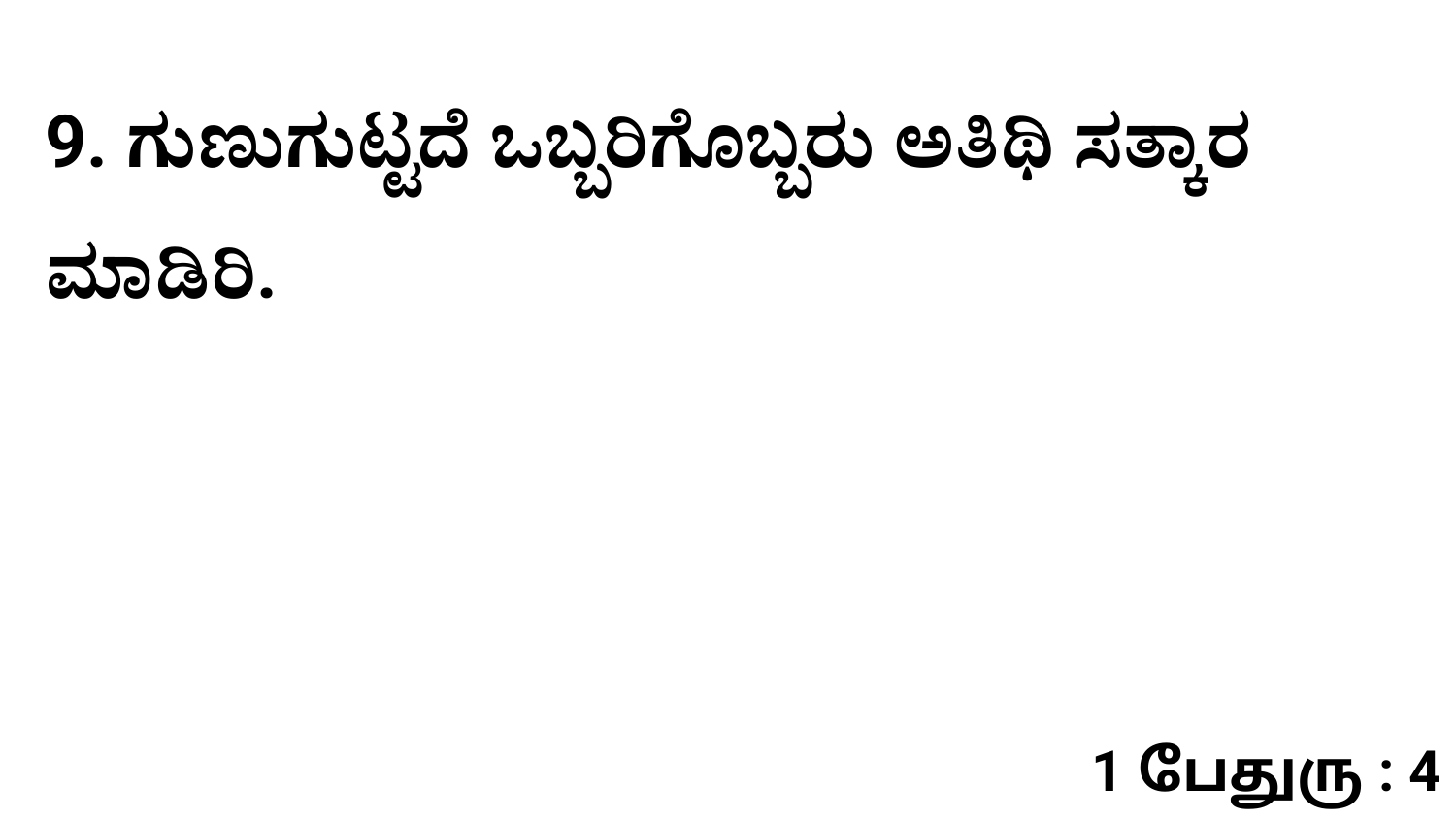

9. ಗುಣುಗುಟ್ಟದೆ ಒಬ್ಬರಿಗೊಬ್ಬರು ಅತಿಥಿ ಸತ್ಕಾರ ಮಾಡಿರಿ.
1 பேதுரு : 4